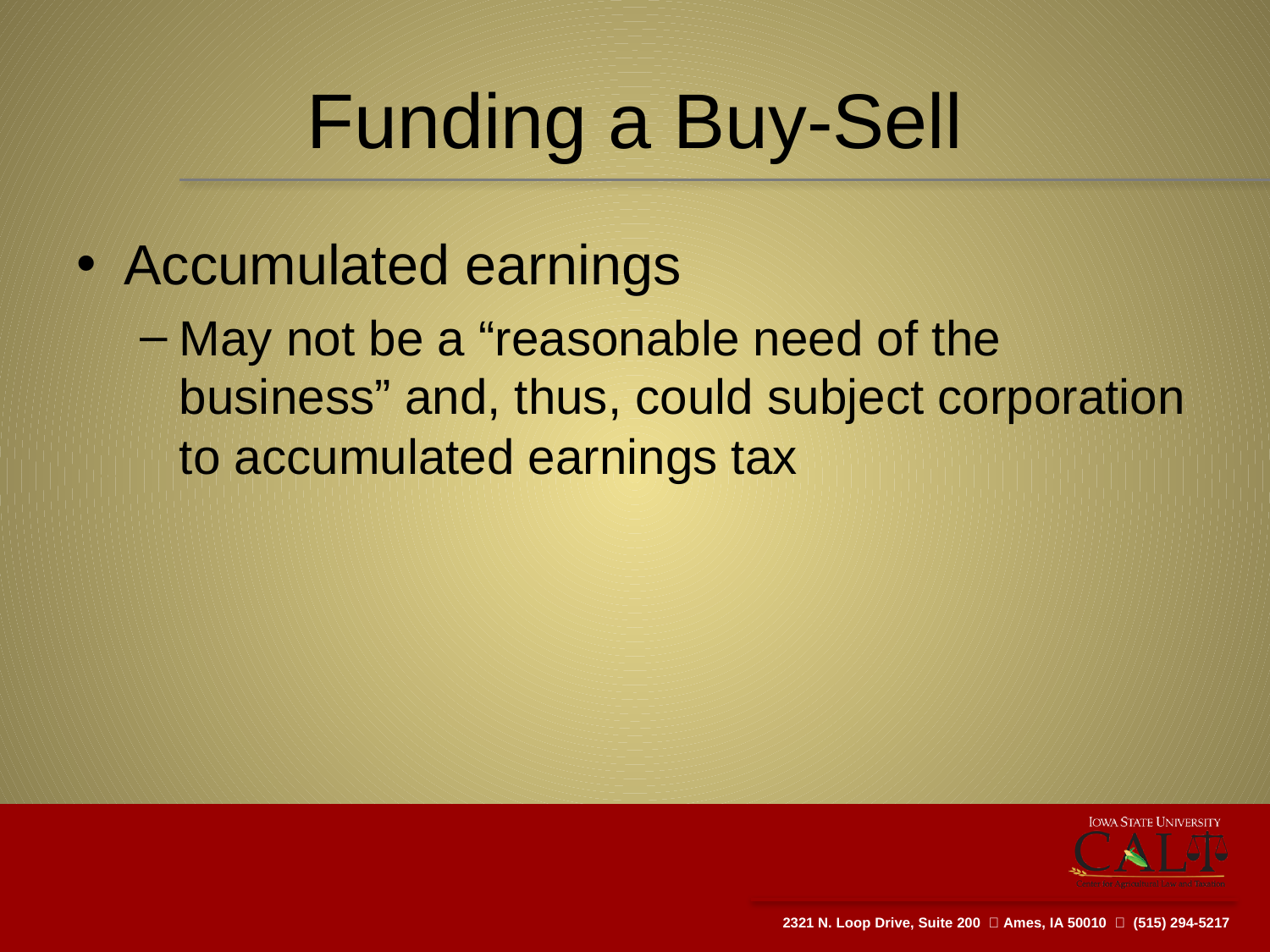

# Funding a Buy-Sell
Accumulated earnings
May not be a “reasonable need of the business” and, thus, could subject corporation to accumulated earnings tax